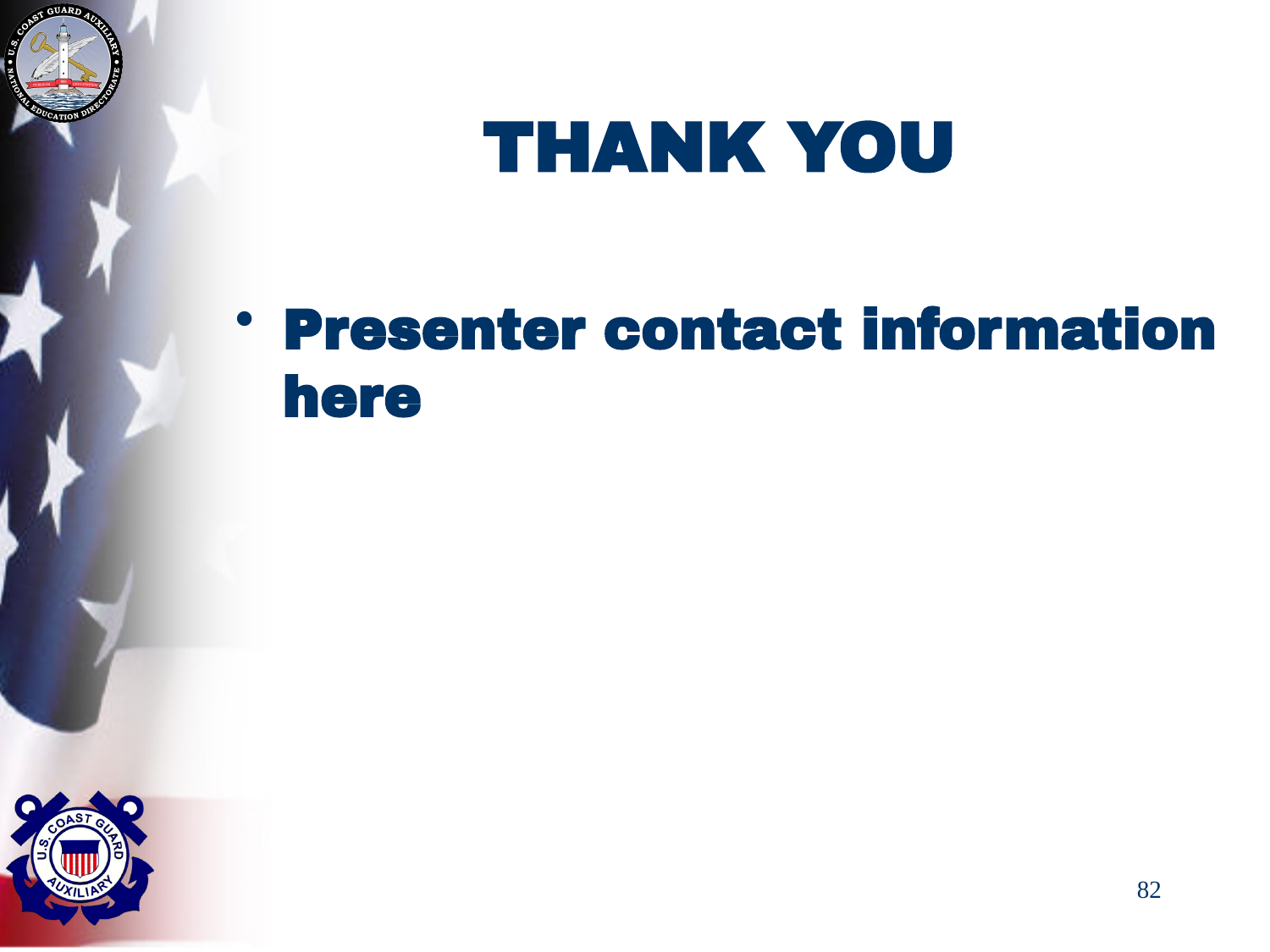

# THANK YOU
Presenter contact information here
82